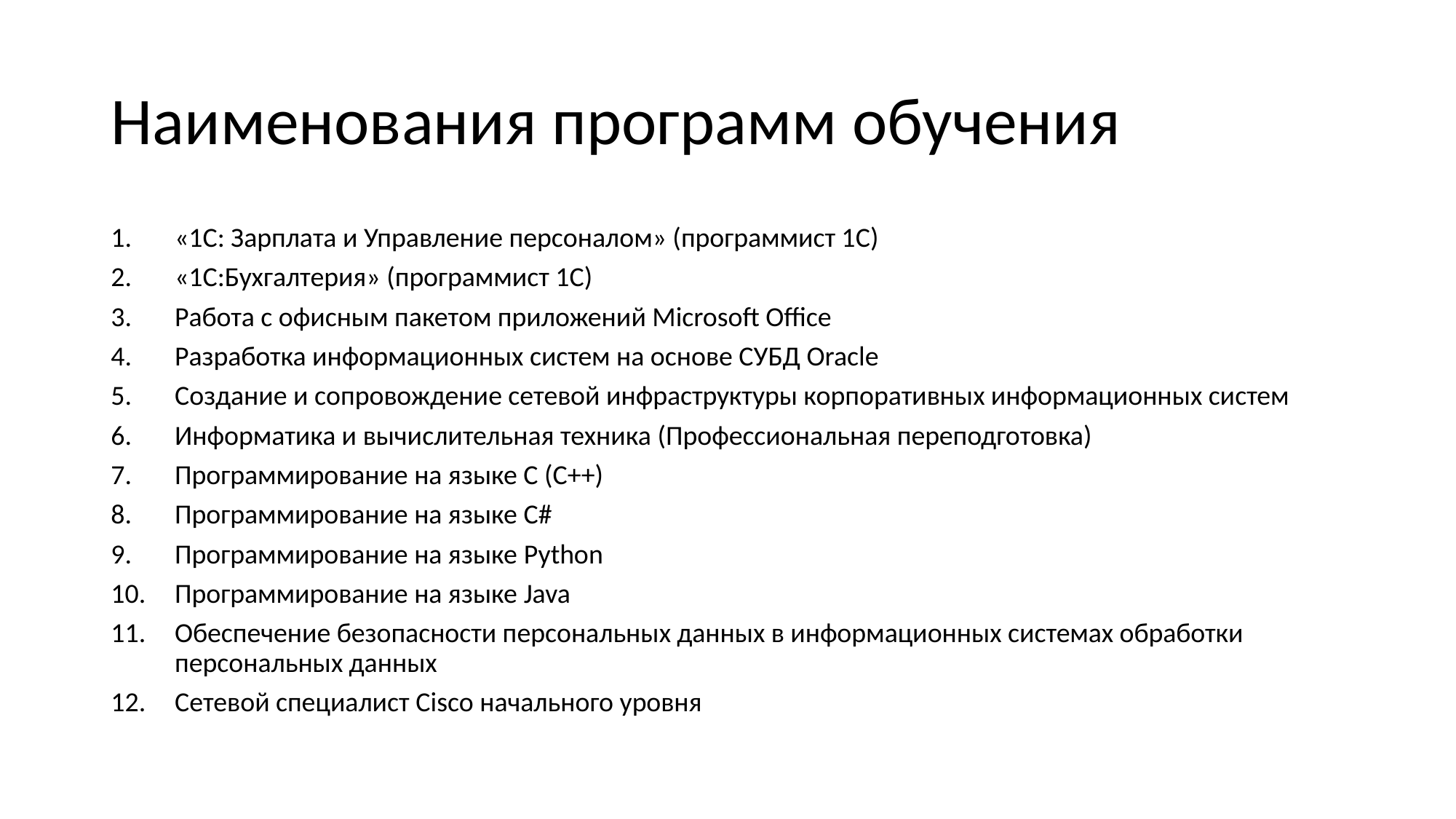

# Наименования программ обучения
«1С: Зарплата и Управление персоналом» (программист 1С)
«1С:Бухгалтерия» (программист 1С)
Работа с офисным пакетом приложений Microsoft Office
Разработка информационных систем на основе СУБД Oracle
Создание и сопровождение сетевой инфраструктуры корпоративных информационных систем
Информатика и вычислительная техника (Профессиональная переподготовка)
Программирование на языке С (С++)
Программирование на языке C#
Программирование на языке Python
Программирование на языке Java
Обеспечение безопасности персональных данных в информационных системах обработки персональных данных
Сетевой специалист Cisco начального уровня